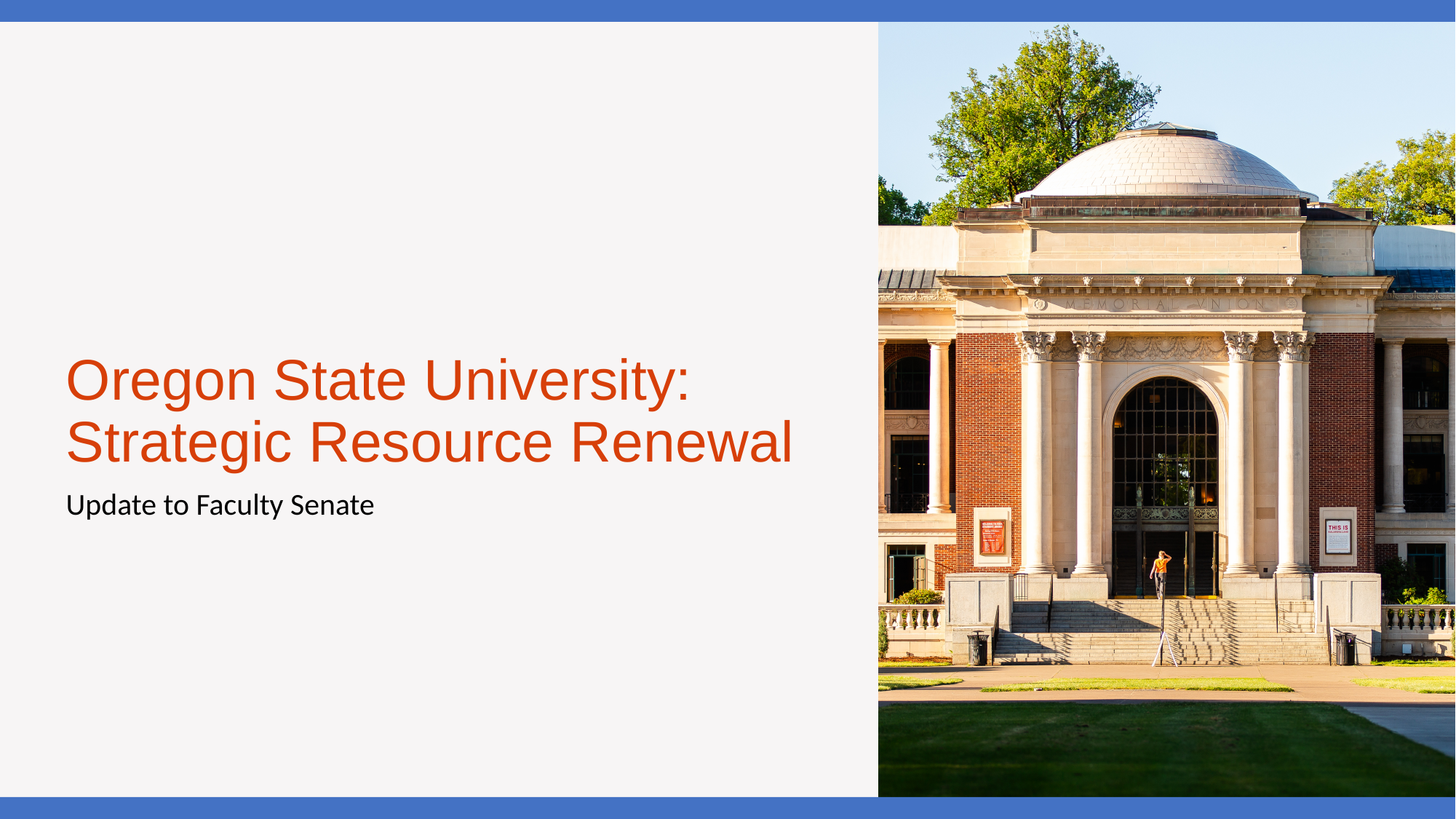

# Oregon State University: Strategic Resource Renewal
Update to Faculty Senate